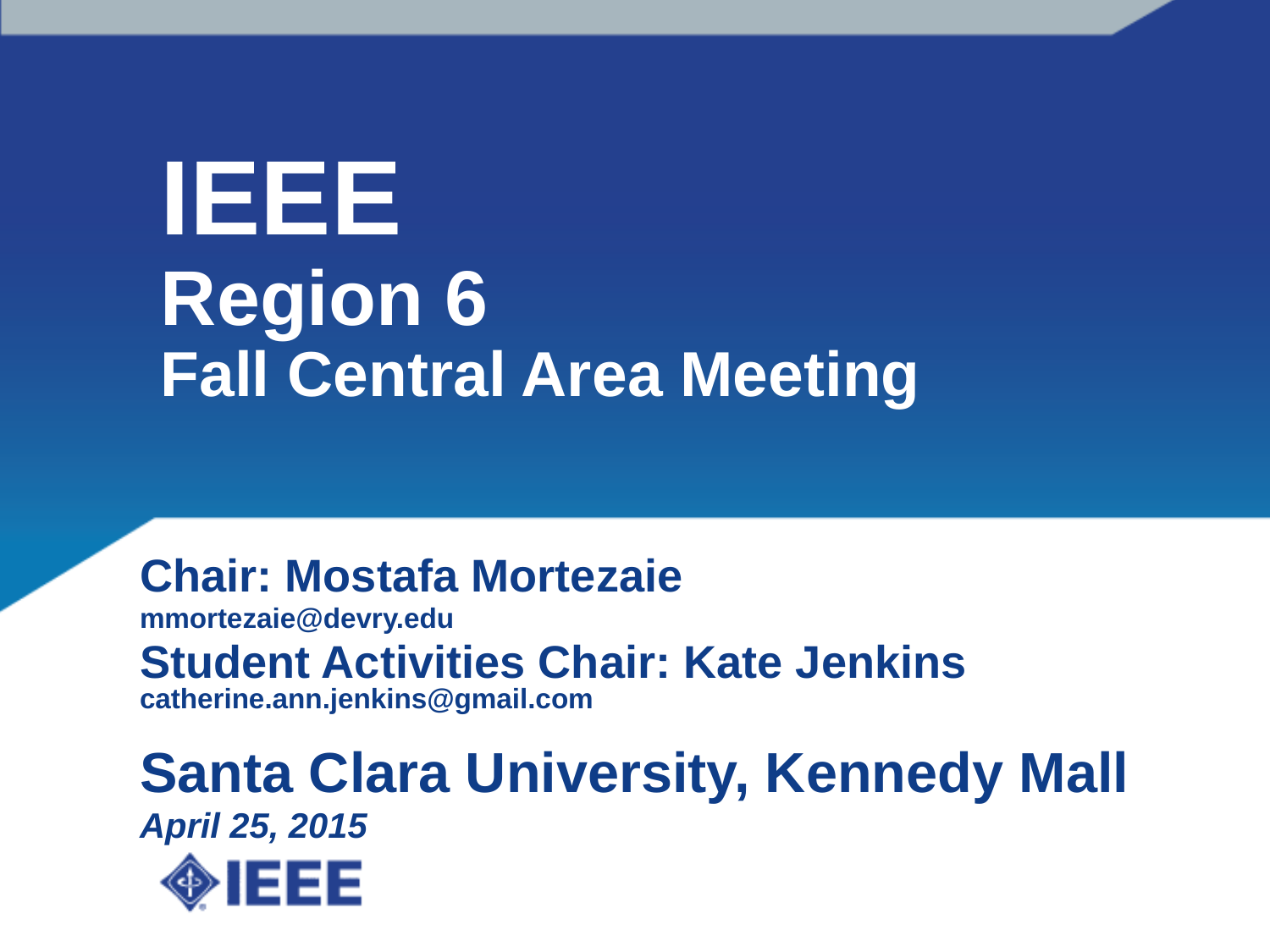

# IEEE Region 6 Fall Central Area Meeting

Chair: Mostafa Mortezaie
mmortezaie@devry.edu
Student Activities Chair: Kate Jenkins catherine.ann.jenkins@gmail.com

Santa Clara University, Kennedy Mall
April 25, 2015